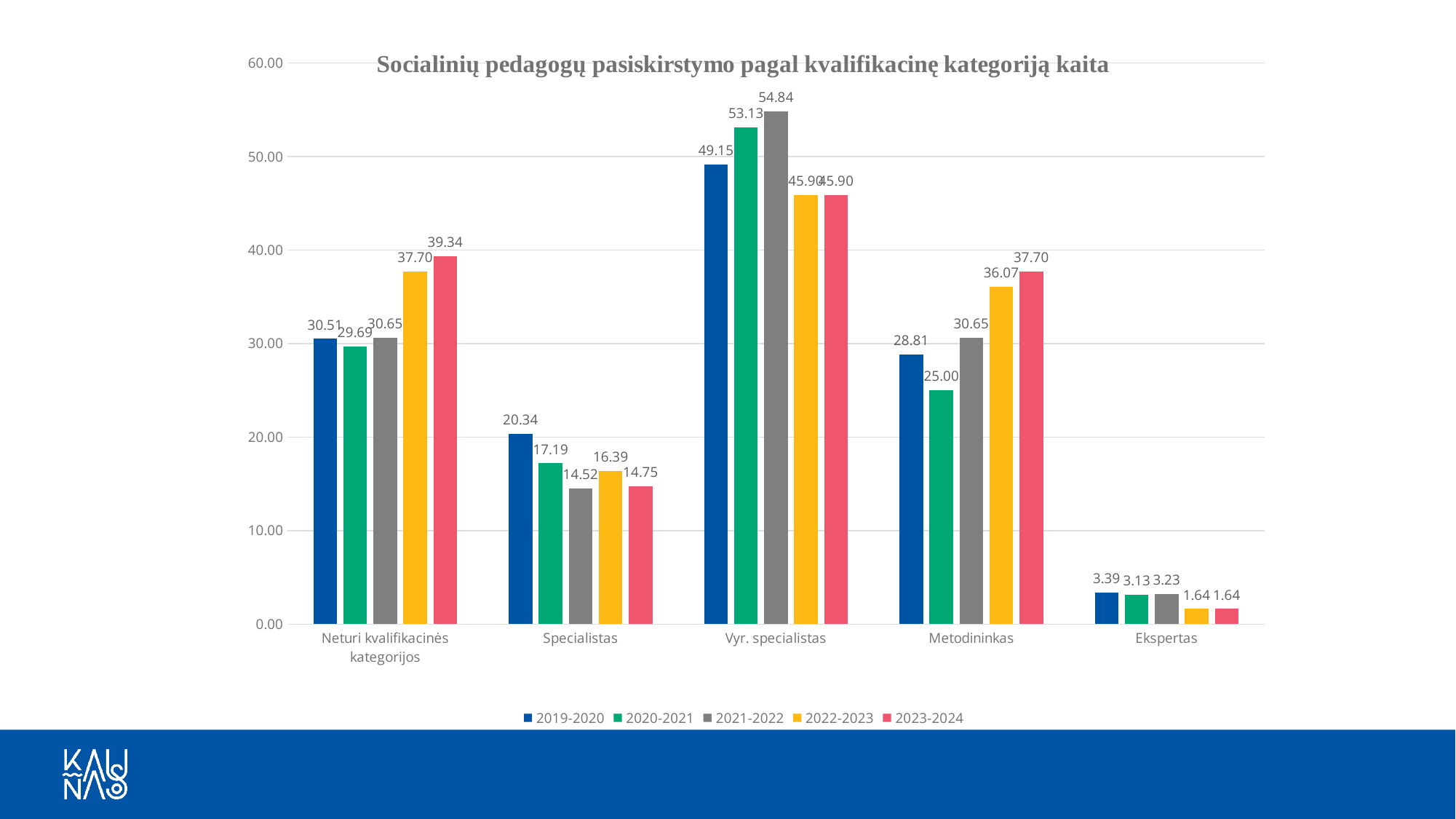

### Chart: Socialinių pedagogų pasiskirstymo pagal kvalifikacinę kategoriją kaita

| Category | 2019-2020 | 2020-2021 | 2021-2022 | 2022-2023 | 2023-2024 |
|---|---|---|---|---|---|
| Neturi kvalifikacinės kategorijos | 30.508474576271187 | 29.6875 | 30.64516129032258 | 37.704918032786885 | 39.34426229508197 |
| Specialistas | 20.338983050847457 | 17.1875 | 14.516129032258064 | 16.39344262295082 | 14.754098360655737 |
| Vyr. specialistas | 49.152542372881356 | 53.125 | 54.83870967741935 | 45.90163934426229 | 45.90163934426229 |
| Metodininkas | 28.8135593220339 | 25.0 | 30.64516129032258 | 36.0655737704918 | 37.704918032786885 |
| Ekspertas | 3.389830508474576 | 3.125 | 3.225806451612903 | 1.639344262295082 | 1.639344262295082 |